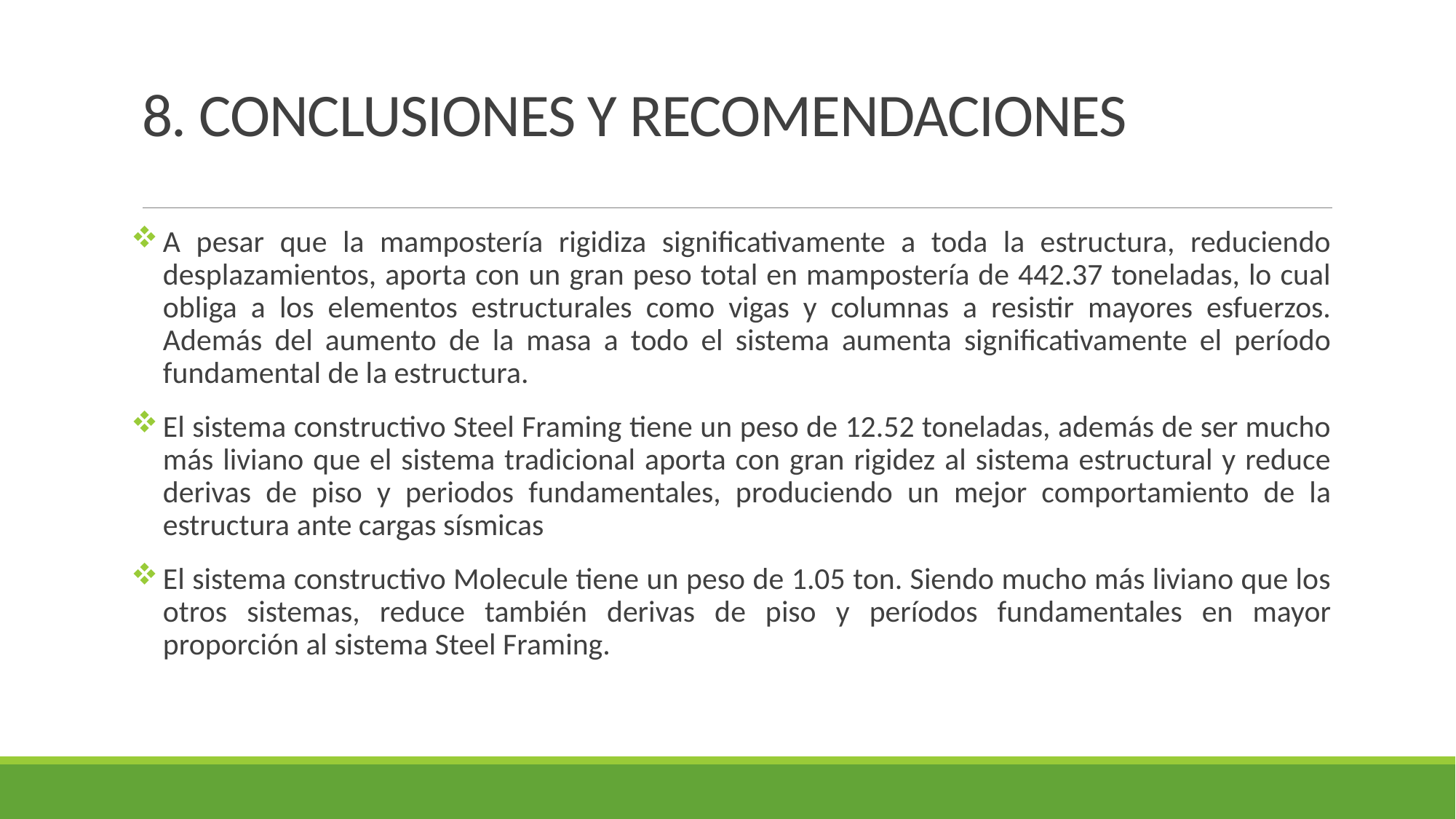

# 8. CONCLUSIONES Y RECOMENDACIONES
A pesar que la mampostería rigidiza significativamente a toda la estructura, reduciendo desplazamientos, aporta con un gran peso total en mampostería de 442.37 toneladas, lo cual obliga a los elementos estructurales como vigas y columnas a resistir mayores esfuerzos. Además del aumento de la masa a todo el sistema aumenta significativamente el período fundamental de la estructura.
El sistema constructivo Steel Framing tiene un peso de 12.52 toneladas, además de ser mucho más liviano que el sistema tradicional aporta con gran rigidez al sistema estructural y reduce derivas de piso y periodos fundamentales, produciendo un mejor comportamiento de la estructura ante cargas sísmicas
El sistema constructivo Molecule tiene un peso de 1.05 ton. Siendo mucho más liviano que los otros sistemas, reduce también derivas de piso y períodos fundamentales en mayor proporción al sistema Steel Framing.